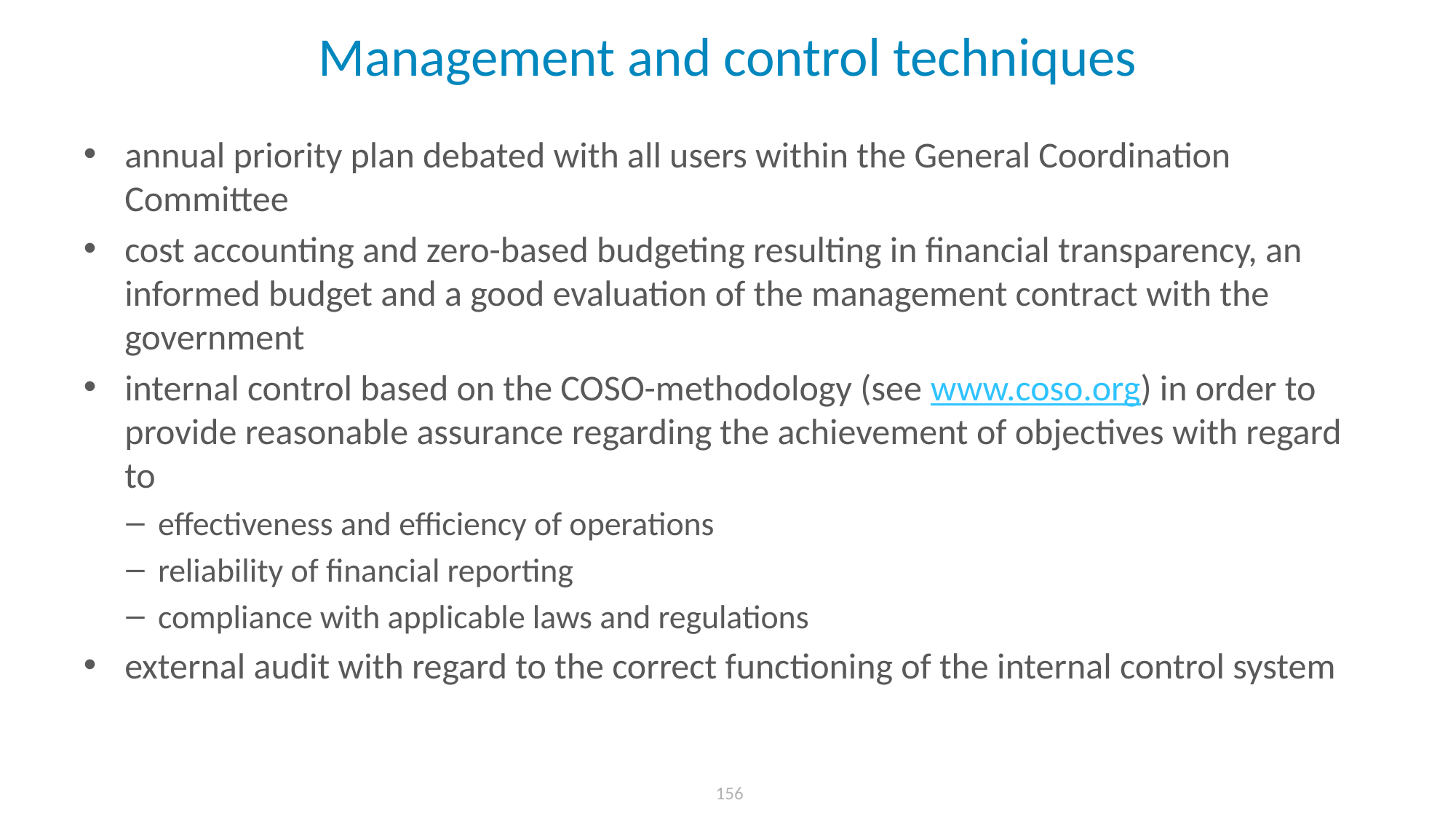

# Management and control techniques
annual priority plan debated with all users within the General Coordination Committee
cost accounting and zero-based budgeting resulting in financial transparency, an informed budget and a good evaluation of the management contract with the government
internal control based on the COSO-methodology (see www.coso.org) in order to provide reasonable assurance regarding the achievement of objectives with regard to
effectiveness and efficiency of operations
reliability of financial reporting
compliance with applicable laws and regulations
external audit with regard to the correct functioning of the internal control system

156